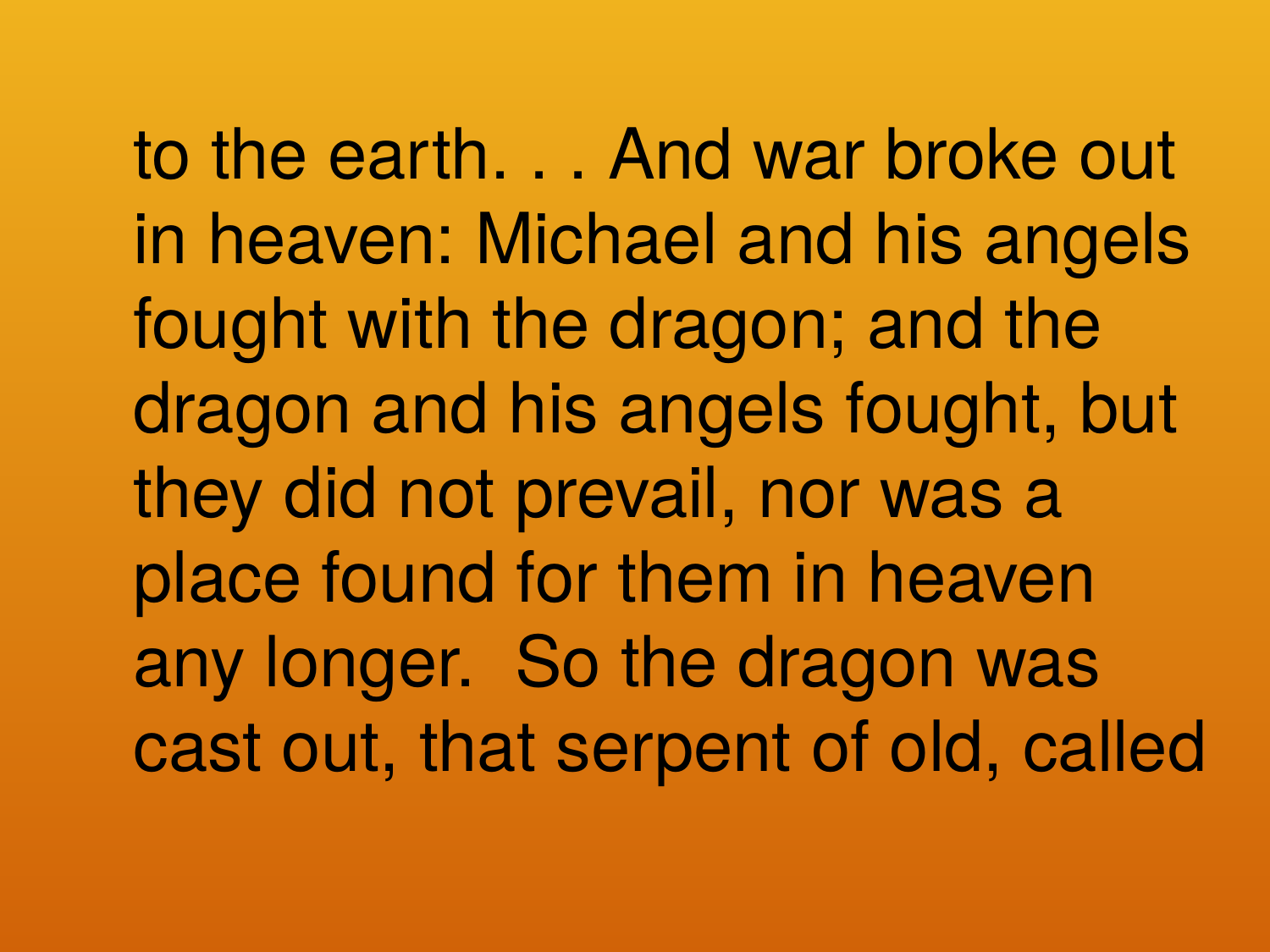

to the earth. . . And war broke out
in heaven: Michael and his angels
fought with the dragon; and the
dragon and his angels fought, but
they did not prevail, nor was a
place found for them in heaven
any longer.  So the dragon was
cast out, that serpent of old, called